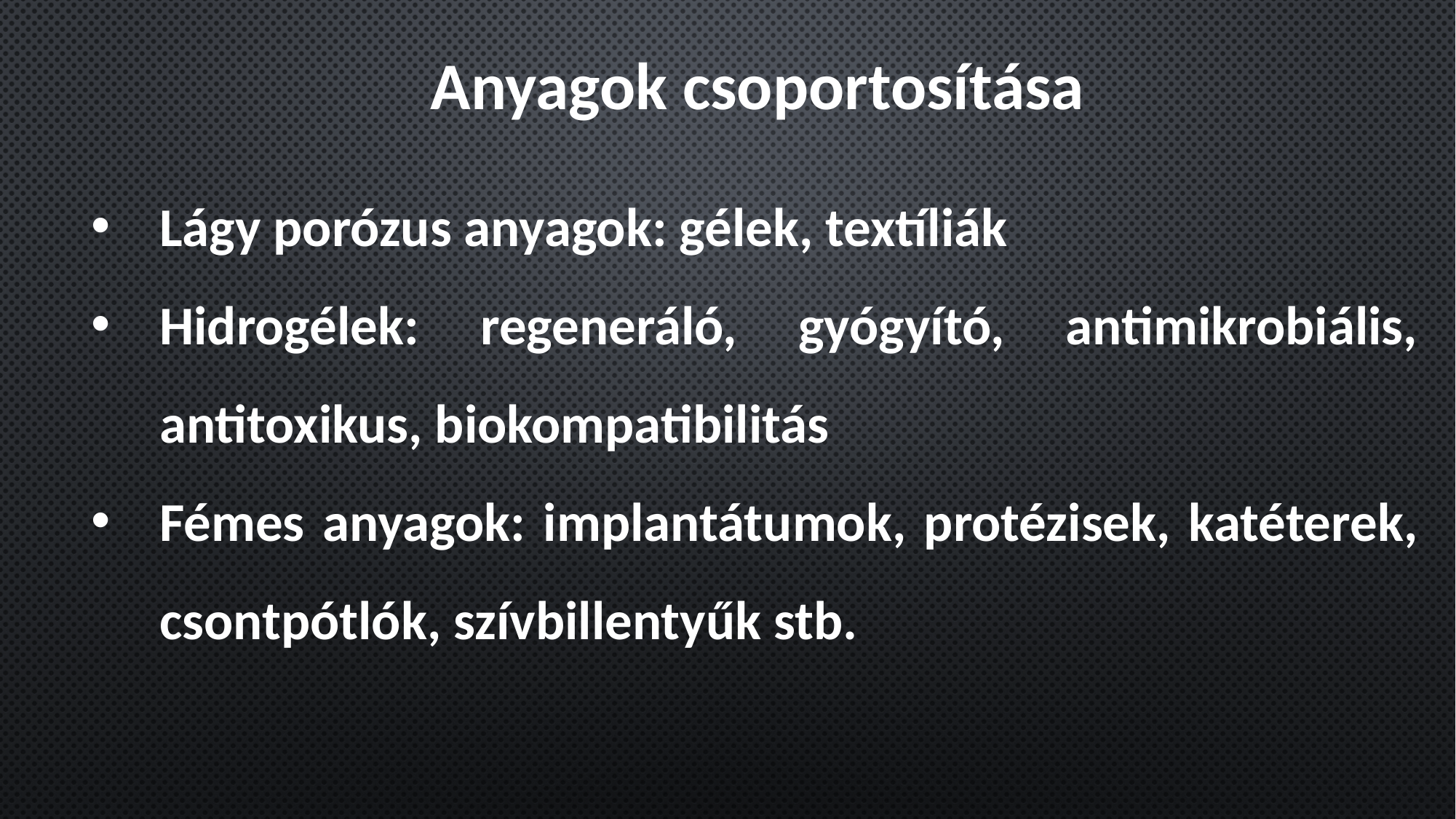

Anyagok csoportosítása
Lágy porózus anyagok: gélek, textíliák
Hidrogélek: regeneráló, gyógyító, antimikrobiális, antitoxikus, biokompatibilitás
Fémes anyagok: implantátumok, protézisek, katéterek, csontpótlók, szívbillentyűk stb.